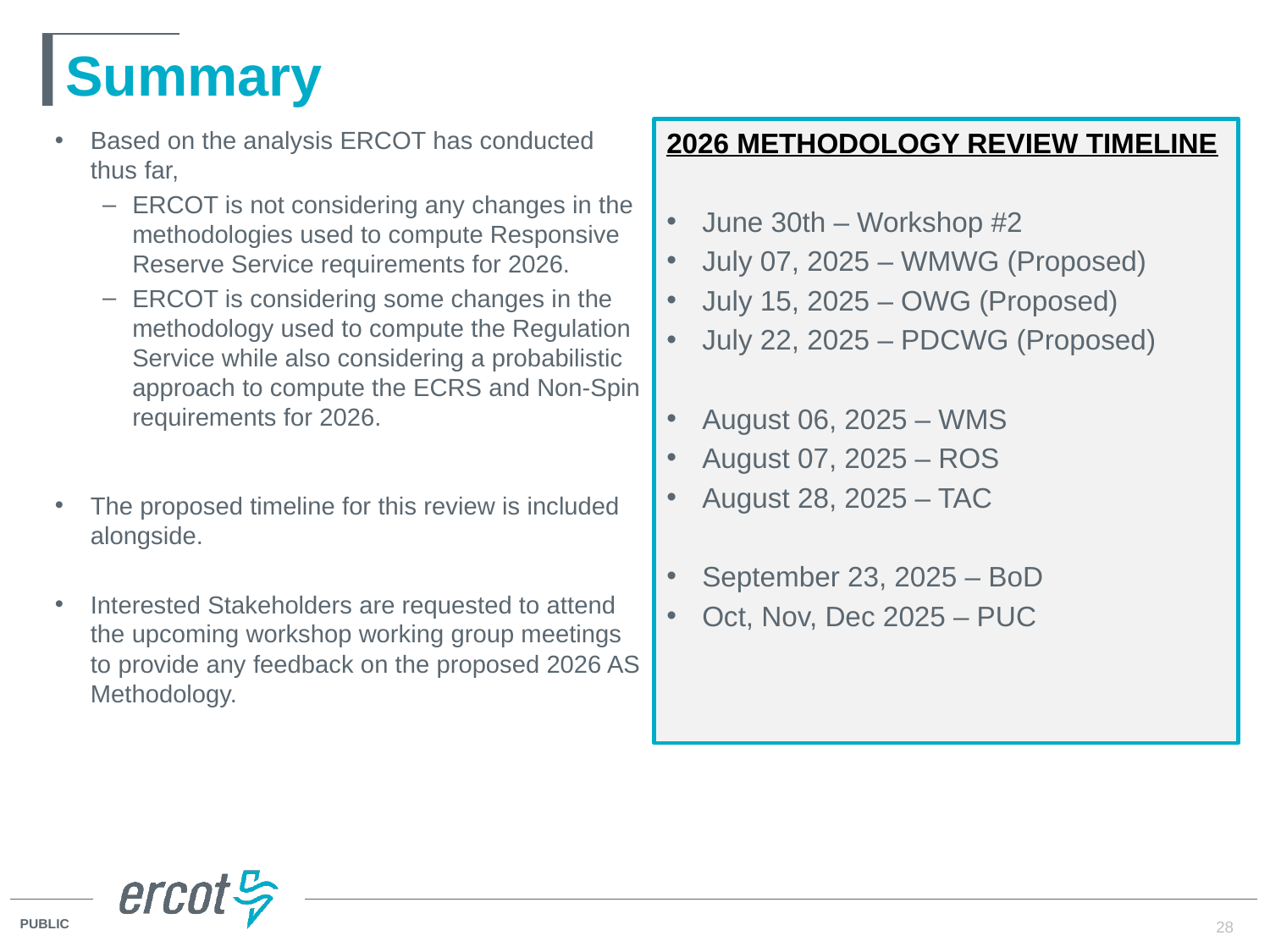

# Summary
Based on the analysis ERCOT has conducted thus far,
ERCOT is not considering any changes in the methodologies used to compute Responsive Reserve Service requirements for 2026.
ERCOT is considering some changes in the methodology used to compute the Regulation Service while also considering a probabilistic approach to compute the ECRS and Non-Spin requirements for 2026.

The proposed timeline for this review is included alongside.

Interested Stakeholders are requested to attend the upcoming workshop working group meetings to provide any feedback on the proposed 2026 AS Methodology.

2026 Methodology Review Timeline

June 30th – Workshop #2
July 07, 2025 – WMWG (Proposed)
July 15, 2025 – OWG (Proposed)
July 22, 2025 – PDCWG (Proposed)

August 06, 2025 – WMS
August 07, 2025 – ROS
August 28, 2025 – TAC

September 23, 2025 – BoD
Oct, Nov, Dec 2025 – PUC

28